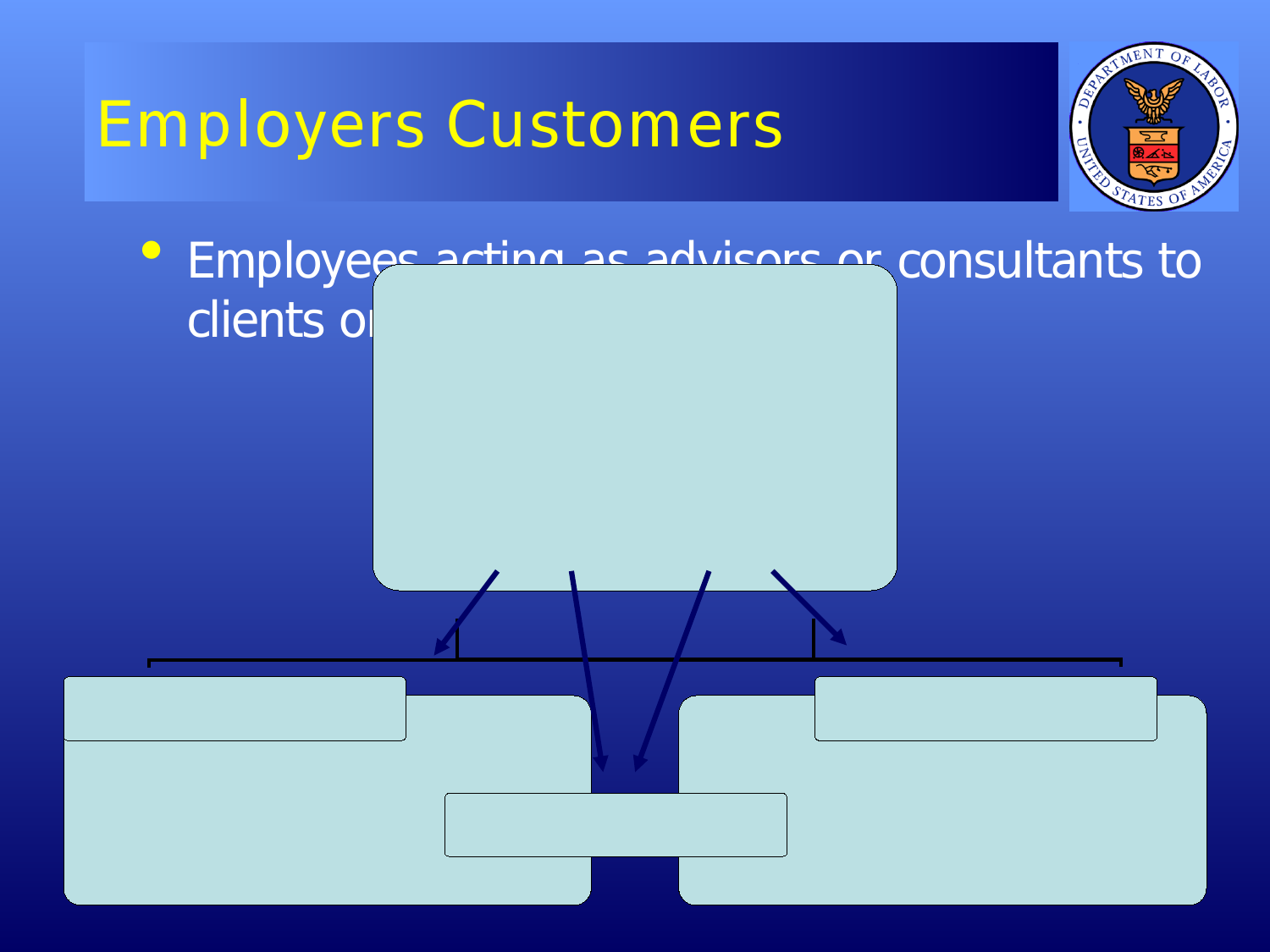

# Employers Customers
Employees acting as advisors or consultants to clients or customers